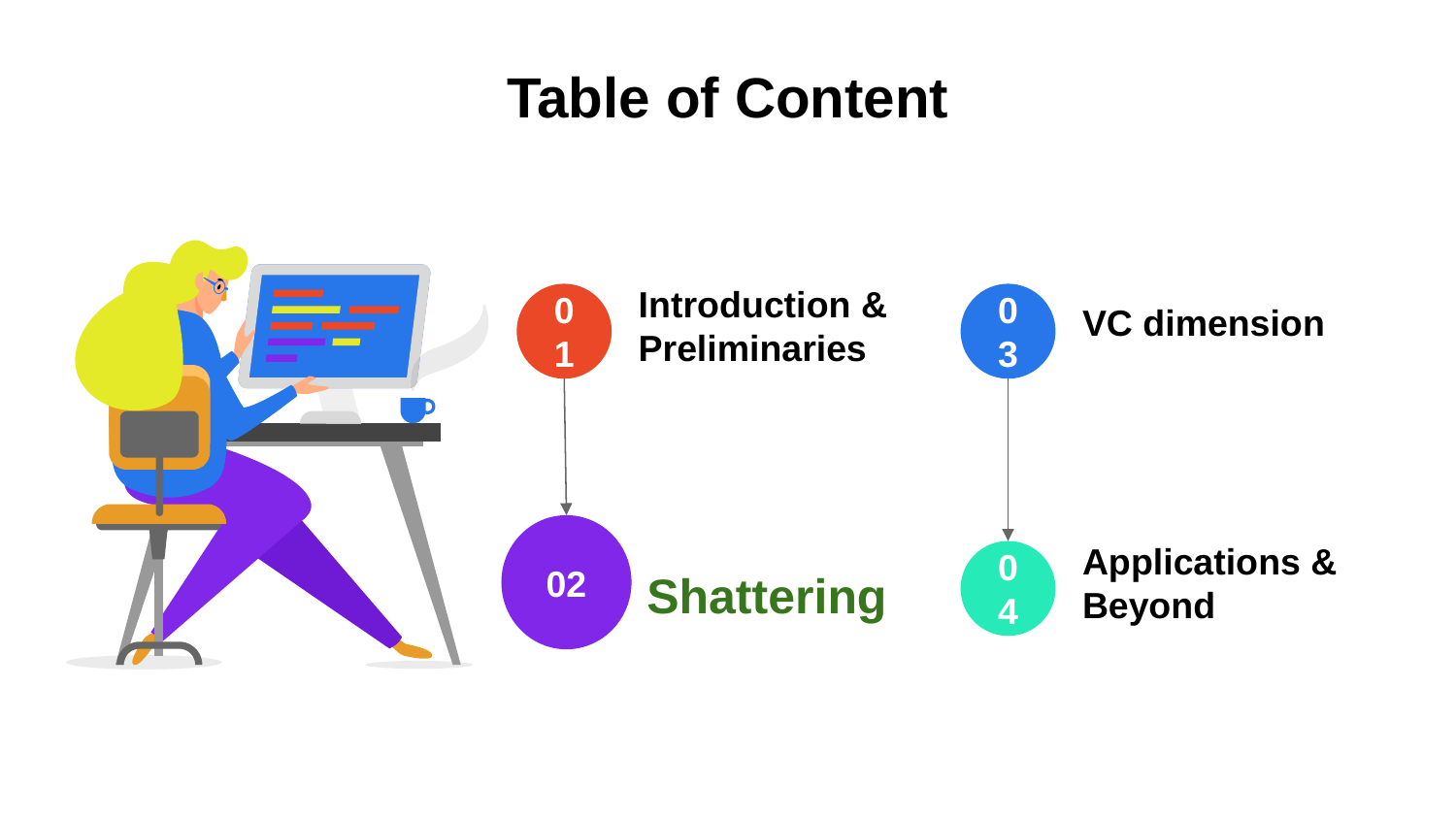

Table of Content

VC dimension

03
Introduction & Preliminaries

01
02
Shattering

Applications & Beyond

04